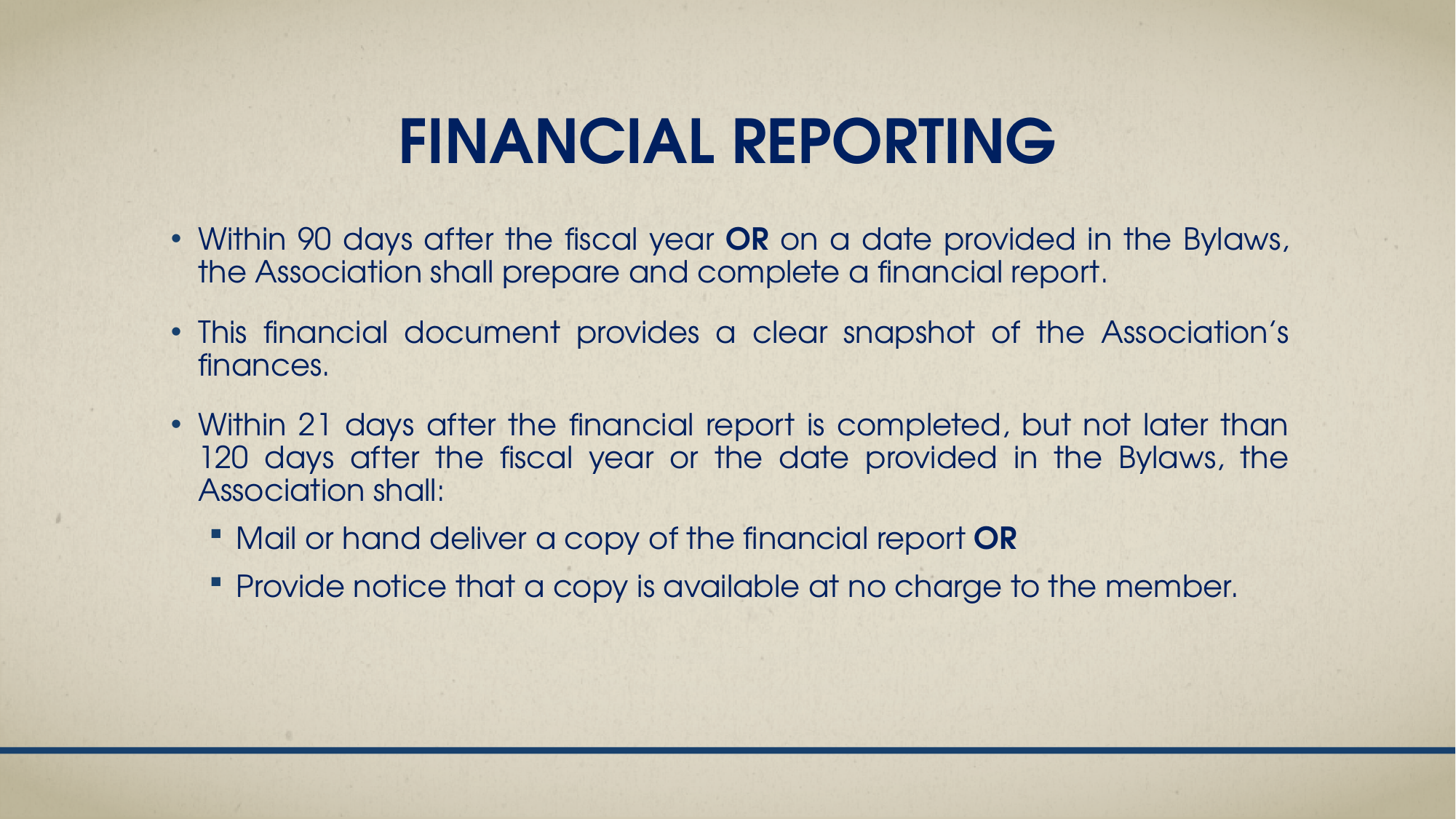

# Financial reporting
Within 90 days after the fiscal year OR on a date provided in the Bylaws, the Association shall prepare and complete a financial report.
This financial document provides a clear snapshot of the Association’s finances.
Within 21 days after the financial report is completed, but not later than 120 days after the fiscal year or the date provided in the Bylaws, the Association shall:
Mail or hand deliver a copy of the financial report OR
Provide notice that a copy is available at no charge to the member.